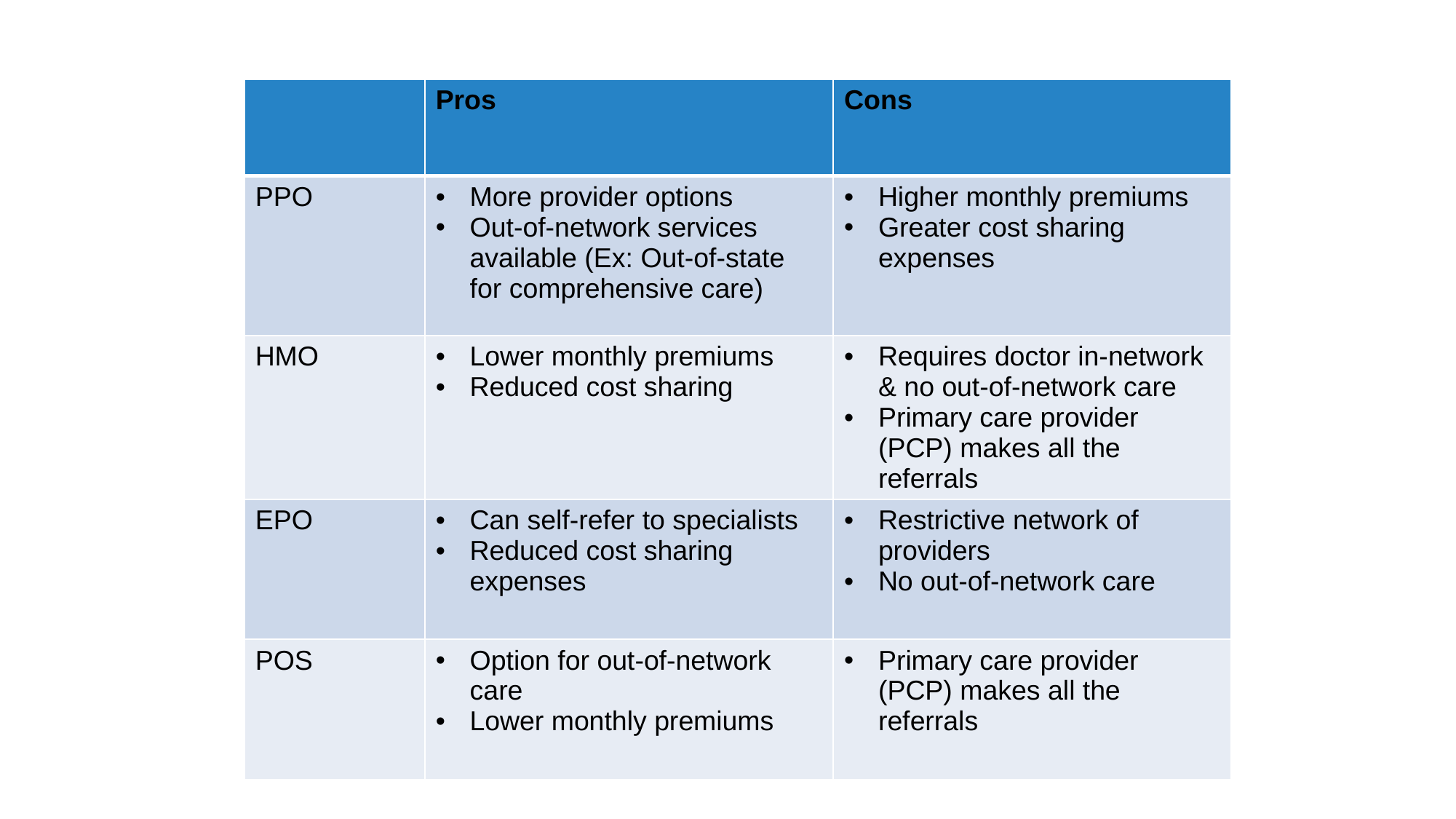

|  | Pros | Cons |
| --- | --- | --- |
| PPO | More provider options Out-of-network services available (Ex: Out-of-state for comprehensive care) | Higher monthly premiums Greater cost sharing expenses |
| HMO | Lower monthly premiums Reduced cost sharing | Requires doctor in-network & no out-of-network care Primary care provider (PCP) makes all the referrals |
| EPO | Can self-refer to specialists Reduced cost sharing expenses | Restrictive network of providers No out-of-network care |
| POS | Option for out-of-network care Lower monthly premiums | Primary care provider (PCP) makes all the referrals |